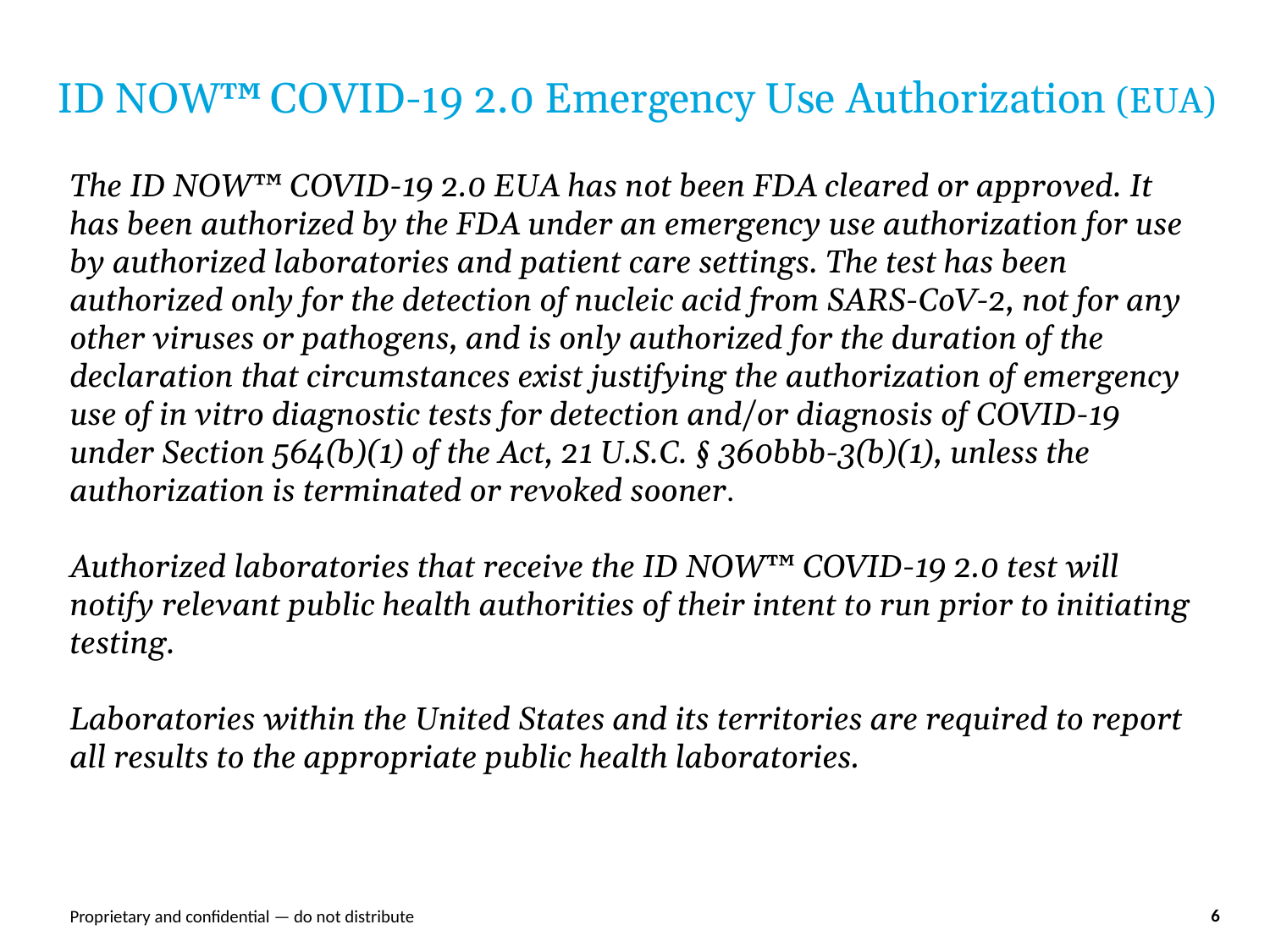

# ID NOW™ COVID-19 2.0 Emergency Use Authorization (EUA)
The ID NOW™ COVID-19 2.0 EUA has not been FDA cleared or approved. It has been authorized by the FDA under an emergency use authorization for use by authorized laboratories and patient care settings. The test has been authorized only for the detection of nucleic acid from SARS-CoV-2, not for any other viruses or pathogens, and is only authorized for the duration of the declaration that circumstances exist justifying the authorization of emergency use of in vitro diagnostic tests for detection and/or diagnosis of COVID-19 under Section 564(b)(1) of the Act, 21 U.S.C. § 360bbb-3(b)(1), unless the authorization is terminated or revoked sooner.

Authorized laboratories that receive the ID NOW™ COVID-19 2.0 test will notify relevant public health authorities of their intent to run prior to initiating testing.

Laboratories within the United States and its territories are required to report all results to the appropriate public health laboratories.

6